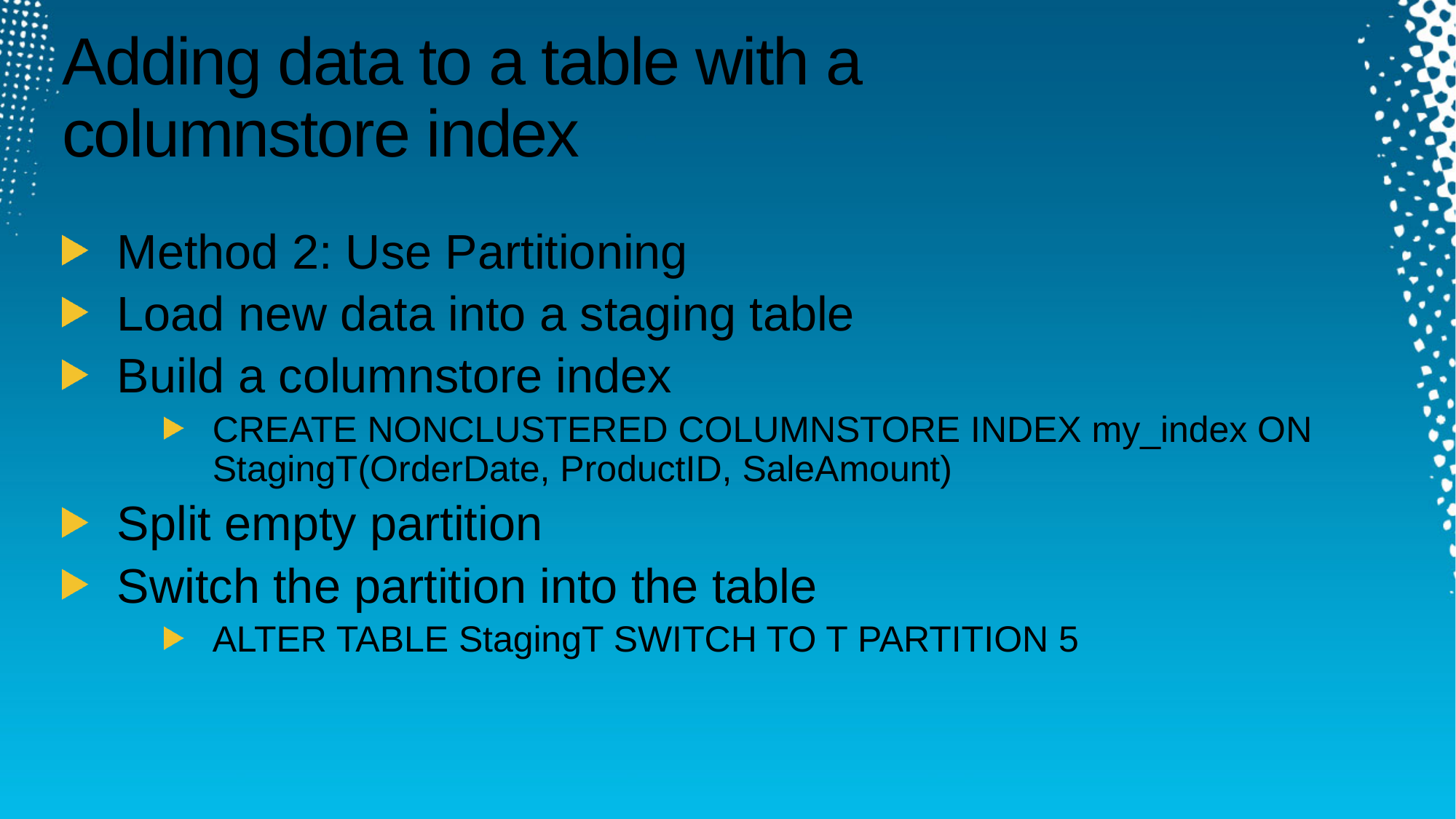

# Adding data to a table with a columnstore index
Method 2: Use Partitioning
Load new data into a staging table
Build a columnstore index
CREATE NONCLUSTERED COLUMNSTORE INDEX my_index ON StagingT(OrderDate, ProductID, SaleAmount)
Split empty partition
Switch the partition into the table
ALTER TABLE StagingT SWITCH TO T PARTITION 5